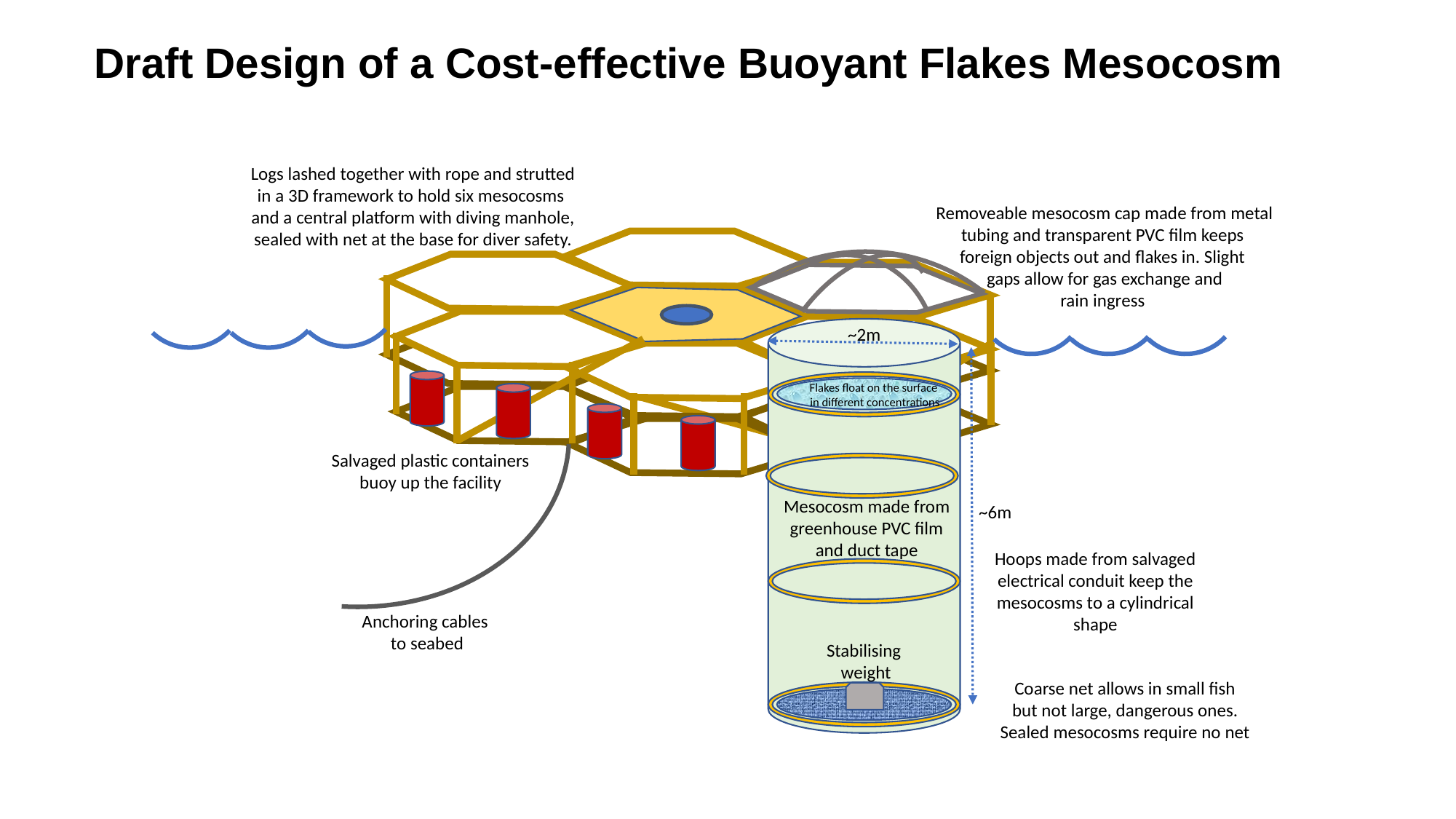

Draft Design of a Cost-effective Buoyant Flakes Mesocosm
Logs lashed together with rope and strutted
in a 3D framework to hold six mesocosms
and a central platform with diving manhole,
sealed with net at the base for diver safety.
Removeable mesocosm cap made from metal
tubing and transparent PVC film keeps
foreign objects out and flakes in. Slight
gaps allow for gas exchange and
rain ingress

~2m

Flakes float on the surface
 in different concentrations

Salvaged plastic containers
buoy up the facility

Mesocosm made from
greenhouse PVC film
and duct tape
~6m
Hoops made from salvaged
electrical conduit keep the
mesocosms to a cylindrical
shape

Anchoring cables
to seabed
Stabilising
weight
Coarse net allows in small fish
but not large, dangerous ones.
Sealed mesocosms require no net